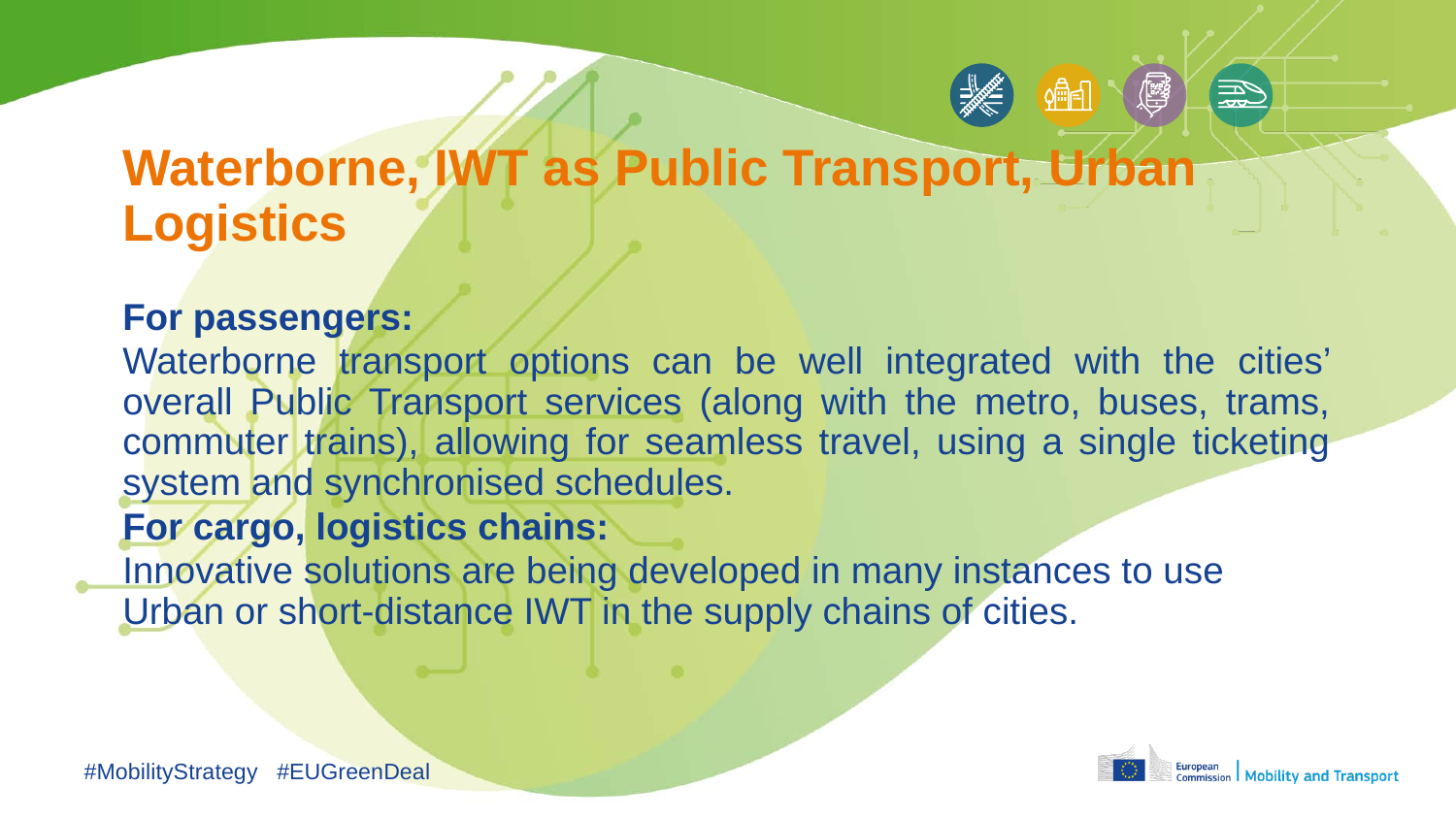

# Waterborne, IWT as Public Transport, Urban Logistics
For passengers:
Waterborne transport options can be well integrated with the cities’ overall Public Transport services (along with the metro, buses, trams, commuter trains), allowing for seamless travel, using a single ticketing system and synchronised schedules.
For cargo, logistics chains:
Innovative solutions are being developed in many instances to use Urban or short-distance IWT in the supply chains of cities.

#MobilityStrategy   #EUGreenDeal